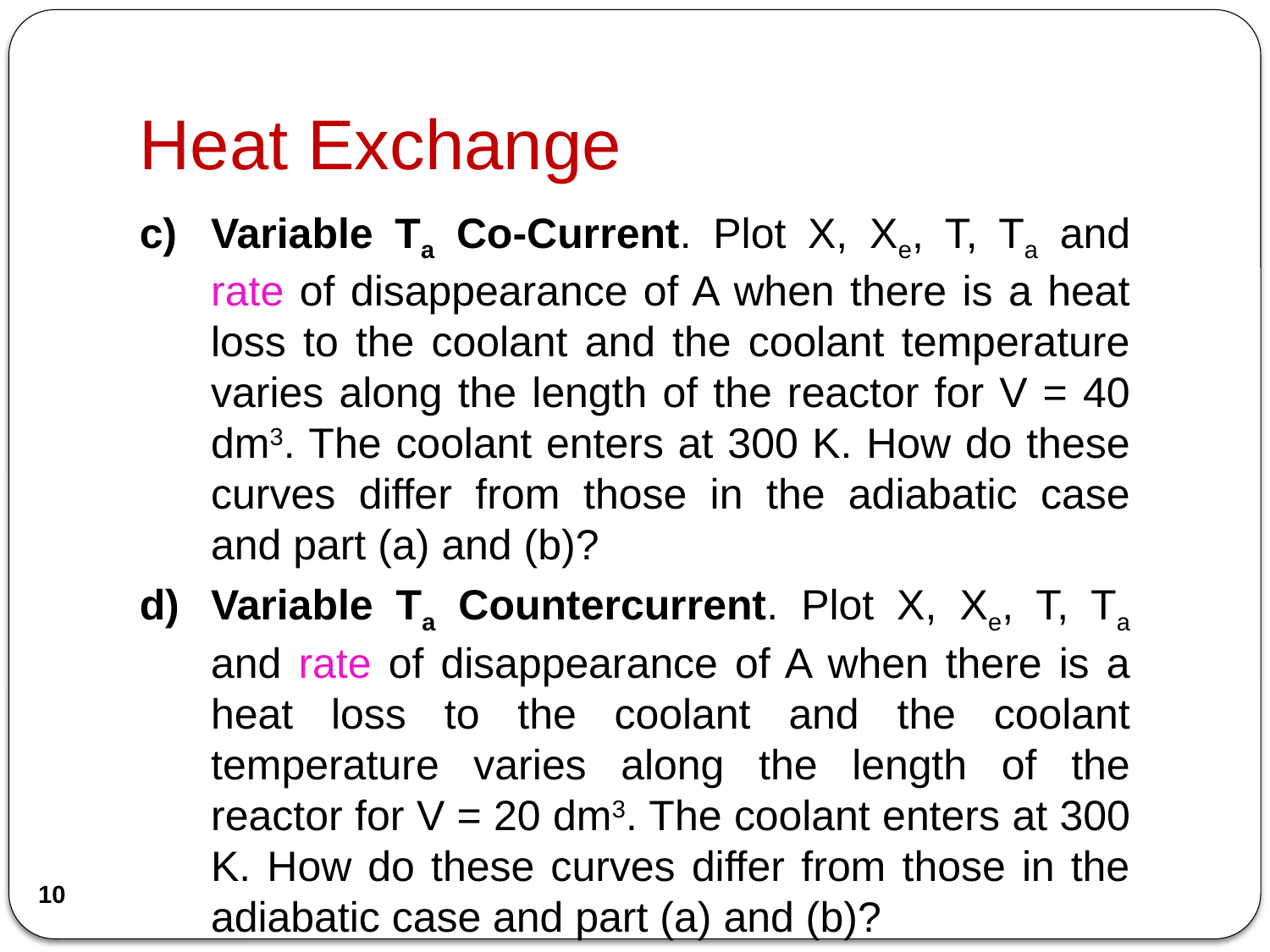

# Heat Exchange
Variable Ta Co-Current. Plot X, Xe, T, Ta and rate of disappearance of A when there is a heat loss to the coolant and the coolant temperature varies along the length of the reactor for V = 40 dm3. The coolant enters at 300 K. How do these curves differ from those in the adiabatic case and part (a) and (b)?
Variable Ta Countercurrent. Plot X, Xe, T, Ta and rate of disappearance of A when there is a heat loss to the coolant and the coolant temperature varies along the length of the reactor for V = 20 dm3. The coolant enters at 300 K. How do these curves differ from those in the adiabatic case and part (a) and (b)?
10